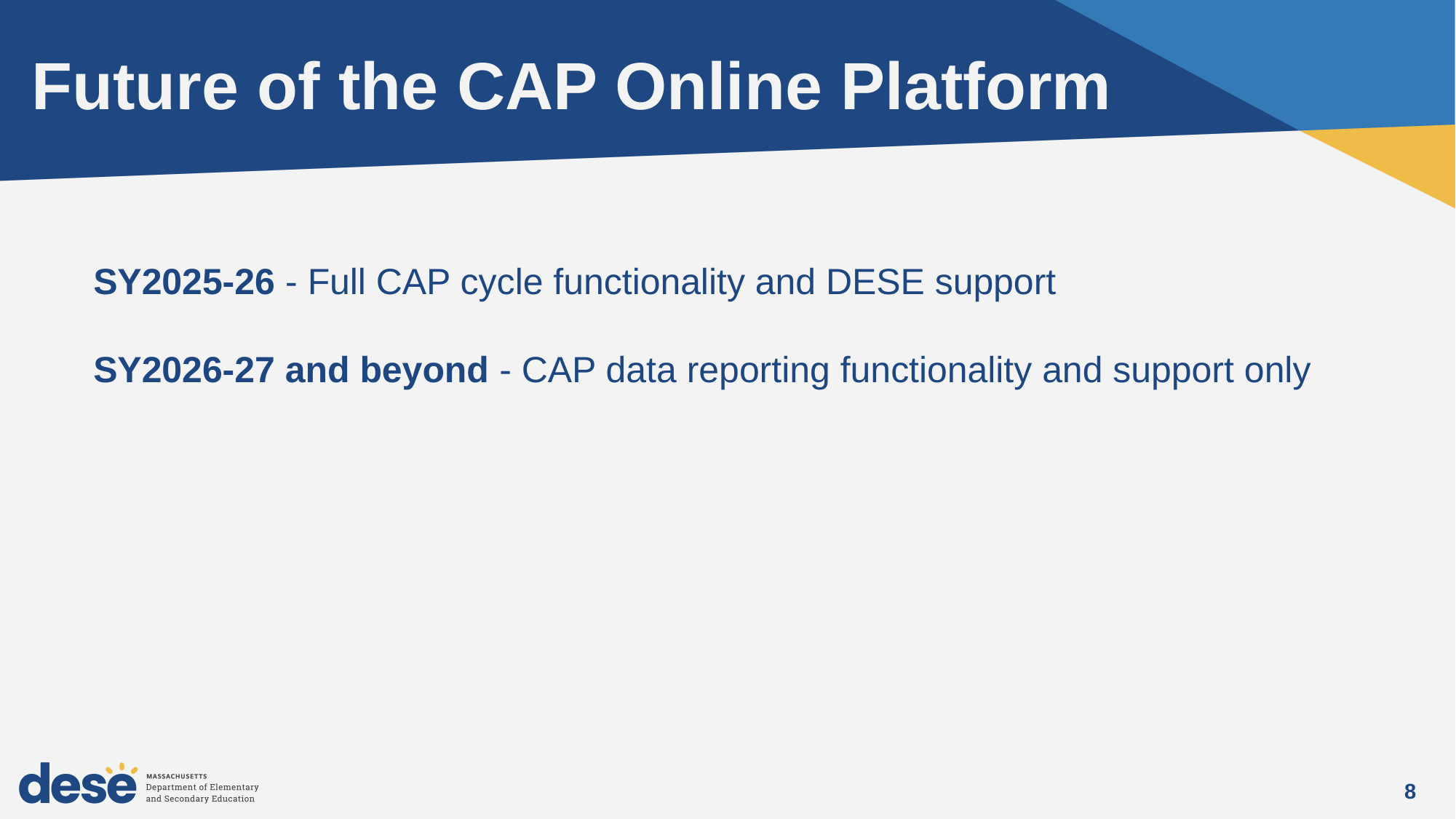

# Future of the CAP Online Platform
​
SY2025-26 - Full CAP cycle functionality and DESE support

SY2026-27 and beyond - CAP data reporting functionality and support only

8